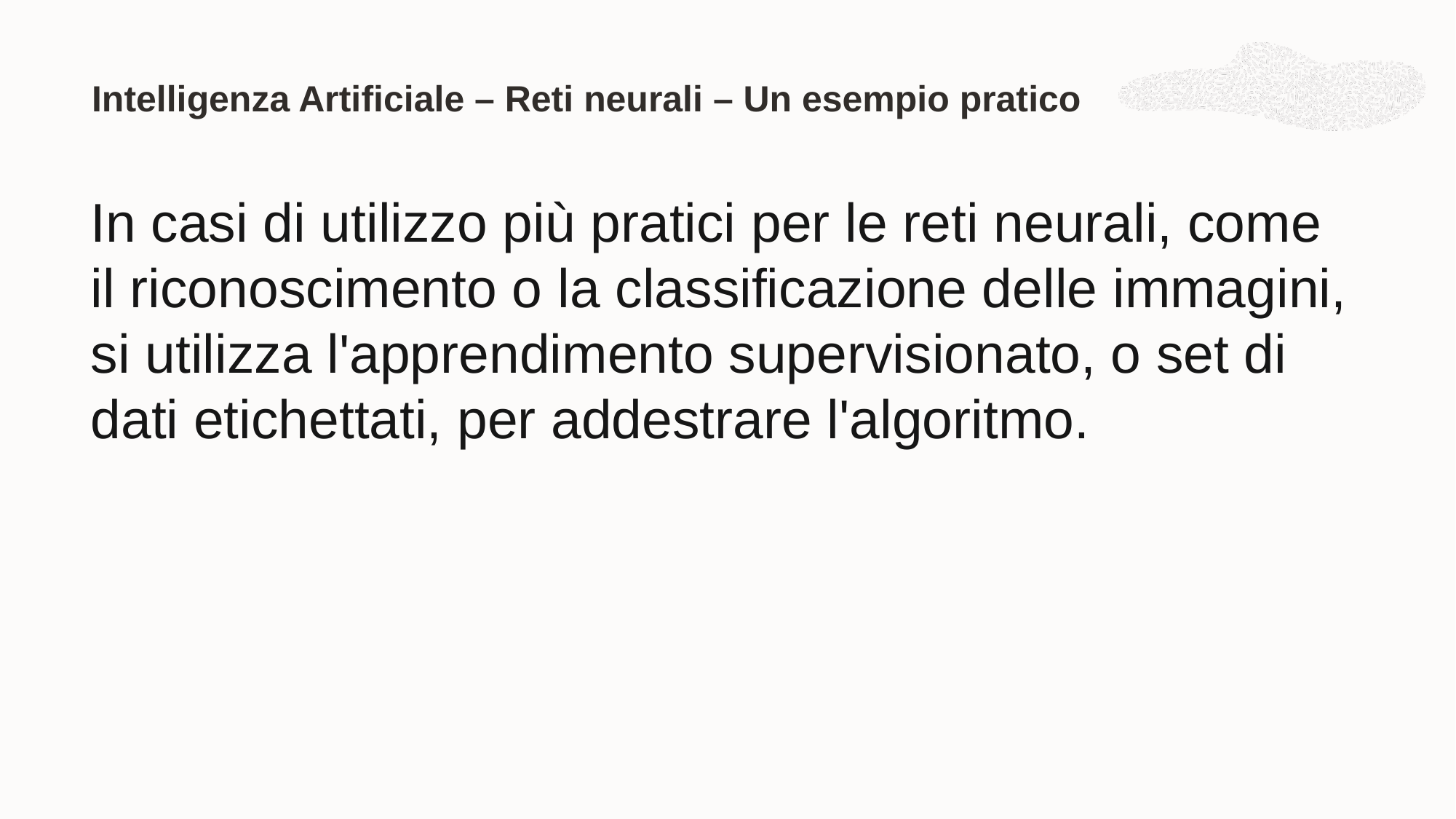

Intelligenza Artificiale – Reti neurali – Un esempio pratico
In casi di utilizzo più pratici per le reti neurali, come il riconoscimento o la classificazione delle immagini, si utilizza l'apprendimento supervisionato, o set di dati etichettati, per addestrare l'algoritmo.